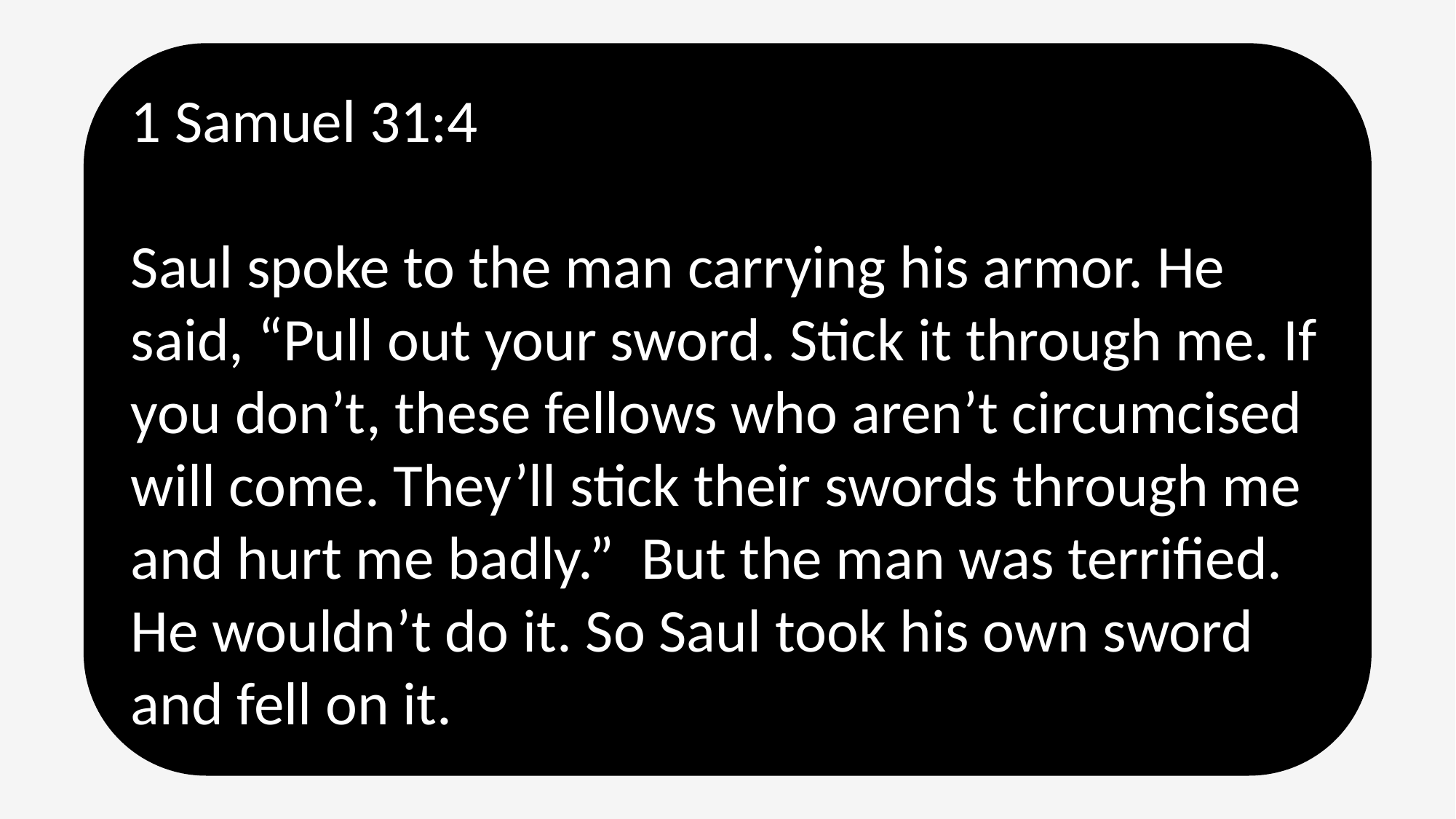

1 Samuel 31:4

Saul spoke to the man carrying his armor. He said, “Pull out your sword. Stick it through me. If you don’t, these fellows who aren’t circumcised will come. They’ll stick their swords through me and hurt me badly.”  But the man was terrified. He wouldn’t do it. So Saul took his own sword and fell on it.